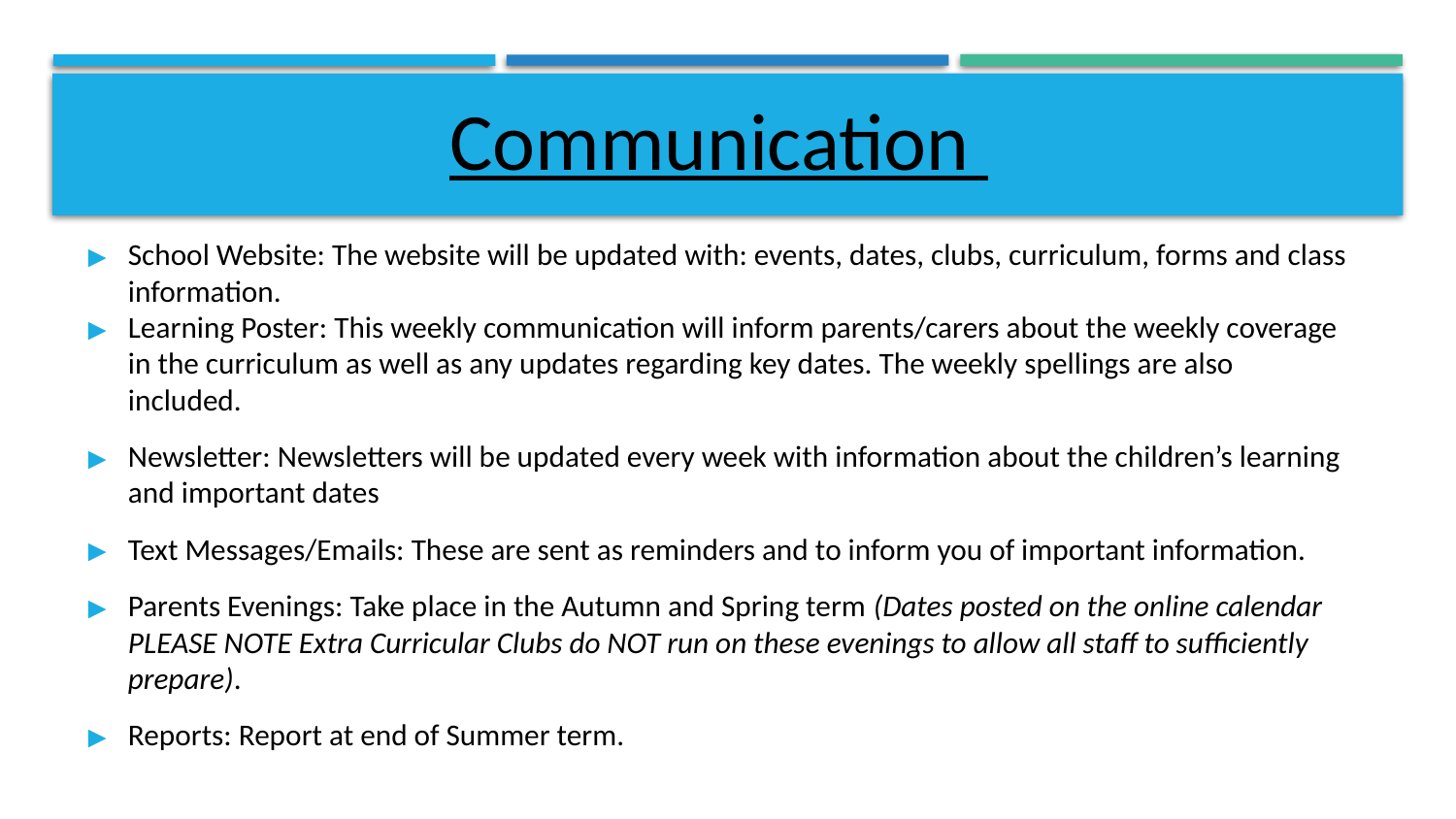

# Communication
School Website: The website will be updated with: events, dates, clubs, curriculum, forms and class information.
Learning Poster: This weekly communication will inform parents/carers about the weekly coverage in the curriculum as well as any updates regarding key dates. The weekly spellings are also included.
Newsletter: Newsletters will be updated every week with information about the children’s learning and important dates
Text Messages/Emails: These are sent as reminders and to inform you of important information.
Parents Evenings: Take place in the Autumn and Spring term (Dates posted on the online calendar PLEASE NOTE Extra Curricular Clubs do NOT run on these evenings to allow all staff to sufficiently prepare).
Reports: Report at end of Summer term.